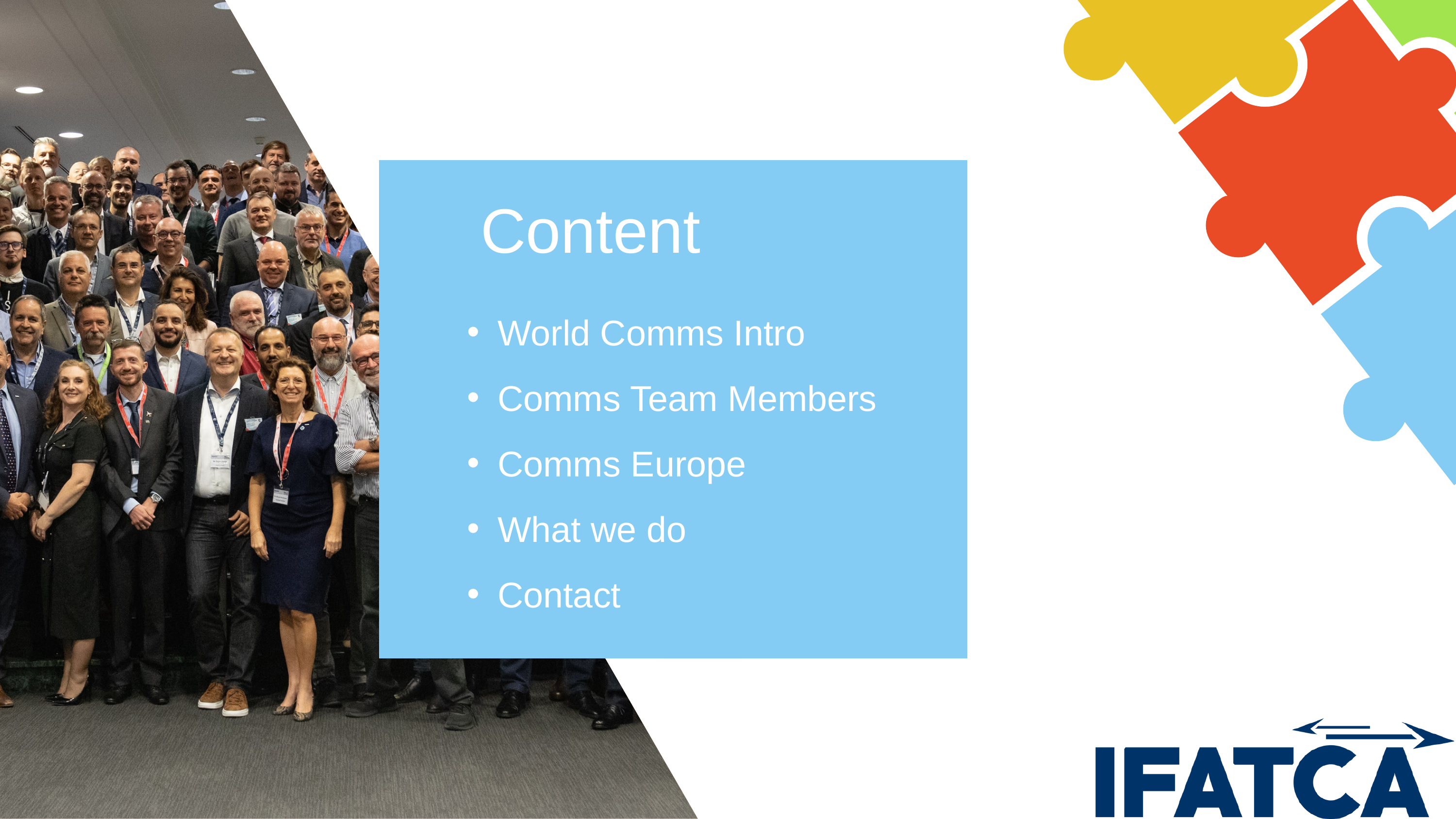

Content
World Comms Intro
Comms Team Members
Comms Europe
What we do
Contact